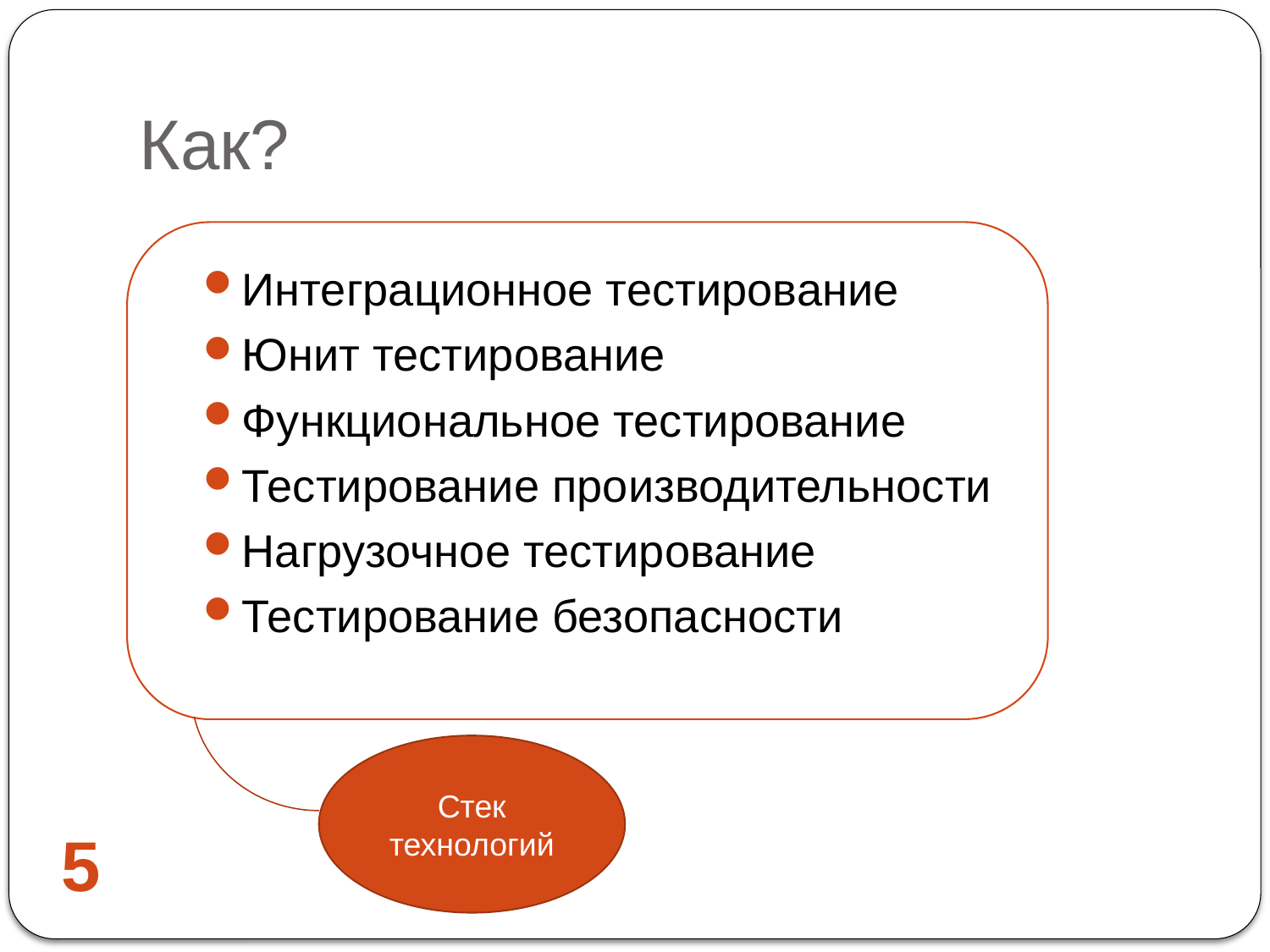

# Как?

Интеграционное тестирование
Юнит тестирование
Функциональное тестирование
Тестирование производительности
Нагрузочное тестирование
Тестирование безопасности

Стек технологий
5